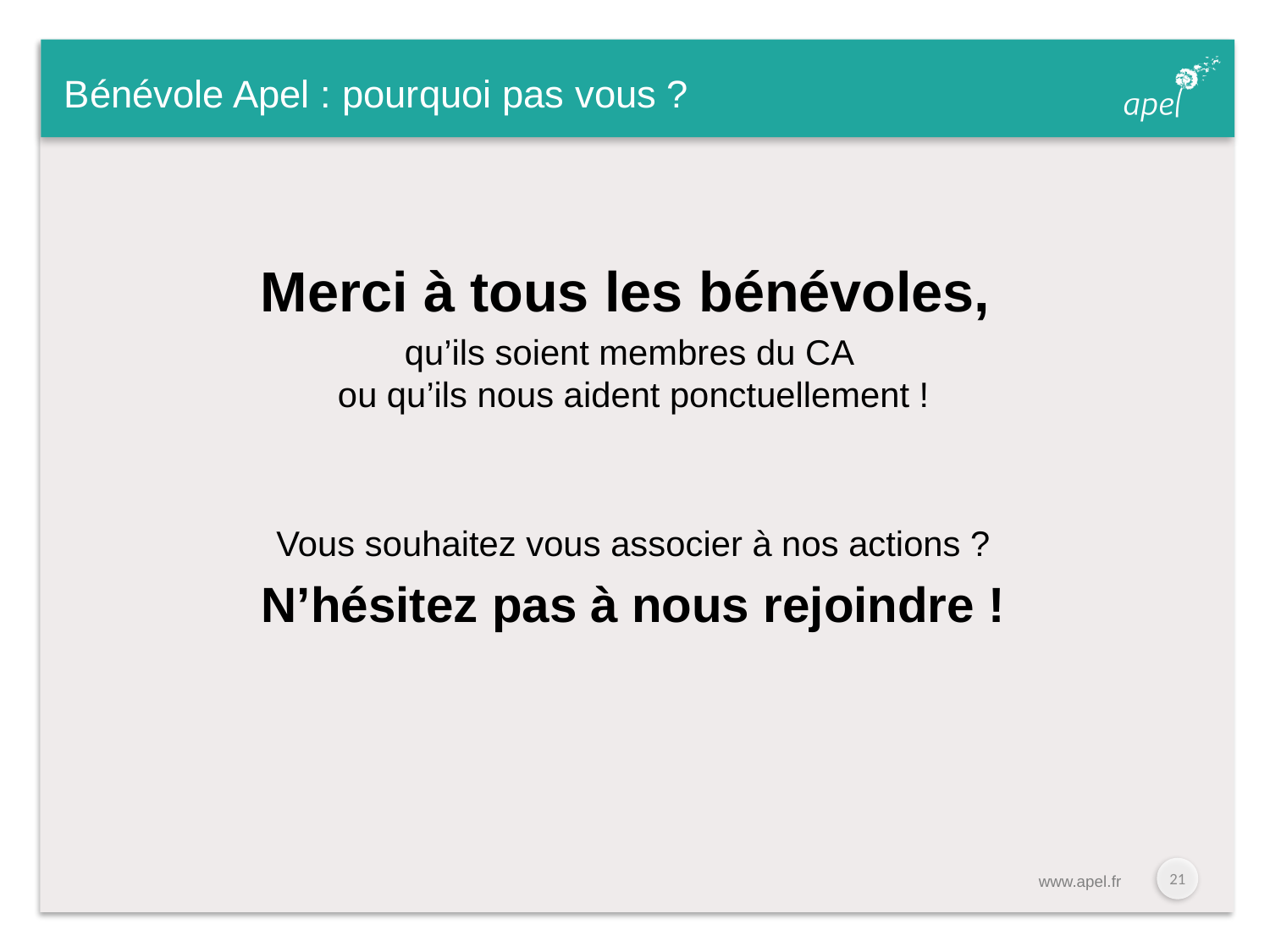

# Bénévole Apel : pourquoi pas vous ?

Merci à tous les bénévoles,
qu’ils soient membres du CA
ou qu’ils nous aident ponctuellement !

Vous souhaitez vous associer à nos actions ?
N’hésitez pas à nous rejoindre !

21

www.apel.fr